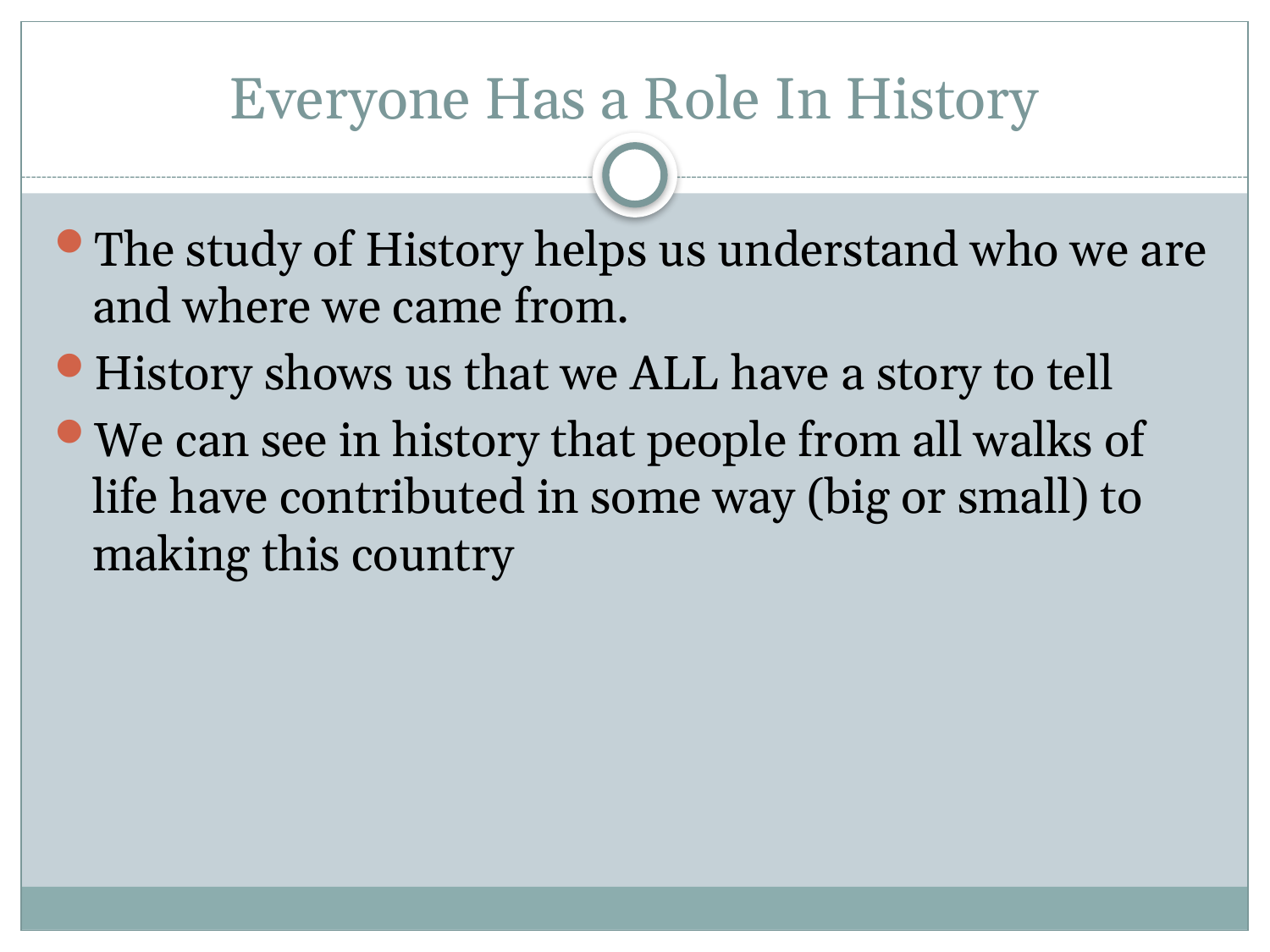

# Everyone Has a Role In History
The study of History helps us understand who we are and where we came from.
History shows us that we ALL have a story to tell
We can see in history that people from all walks of life have contributed in some way (big or small) to making this country